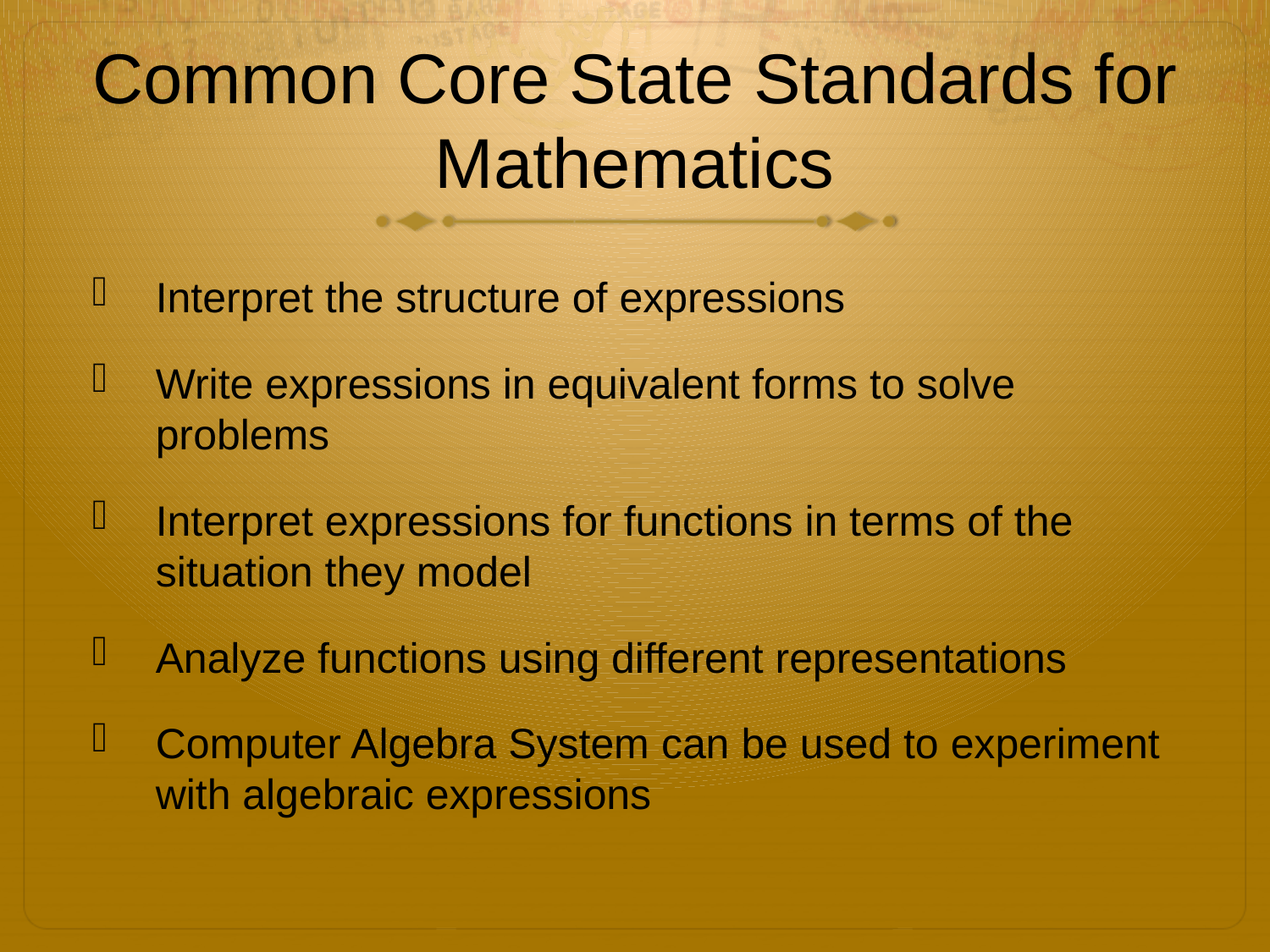

# Common Core State Standards for Mathematics
Interpret the structure of expressions
Write expressions in equivalent forms to solve problems
Interpret expressions for functions in terms of the situation they model
Analyze functions using different representations
Computer Algebra System can be used to experiment with algebraic expressions